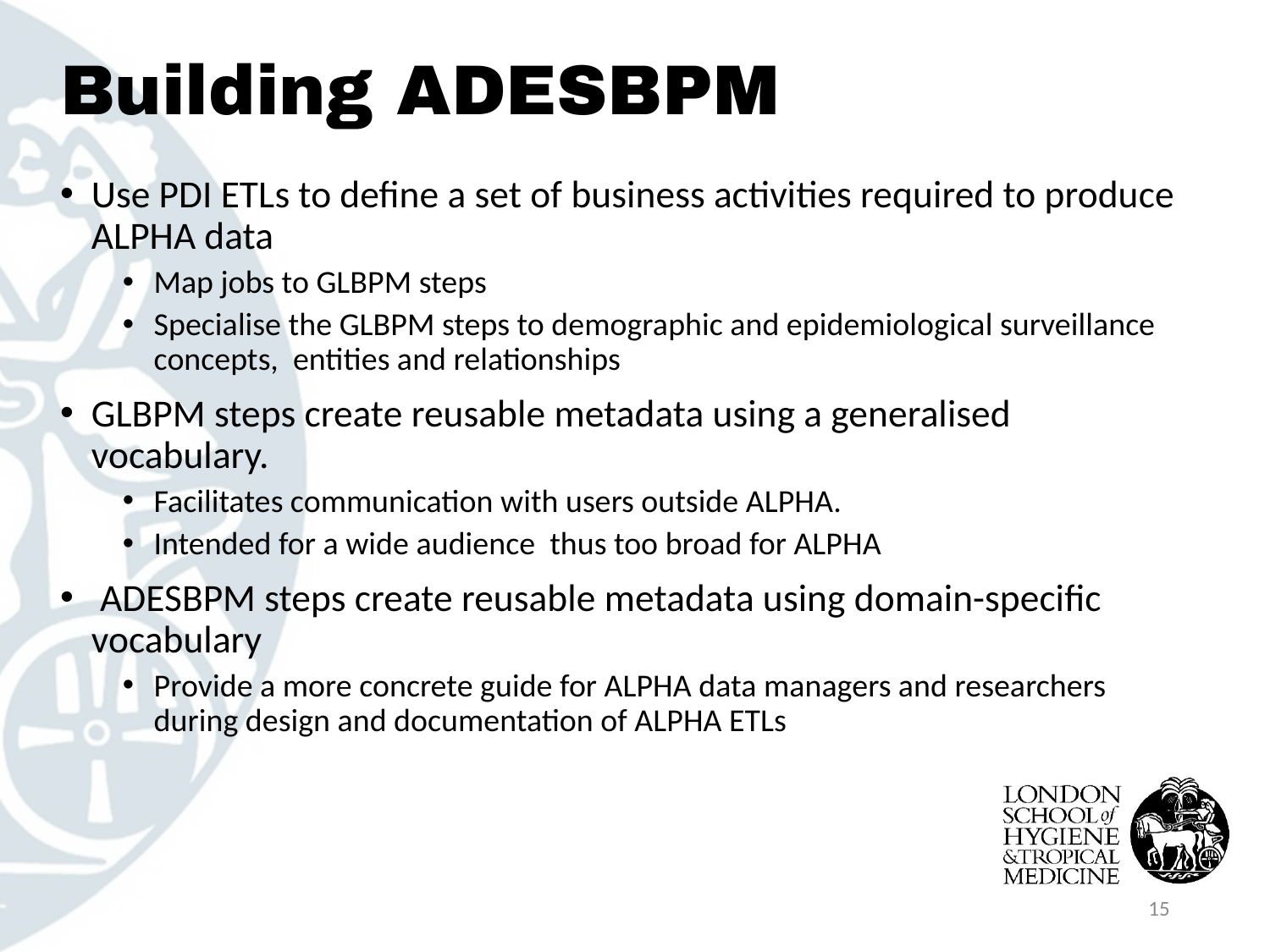

# Building ADESBPM
Use PDI ETLs to define a set of business activities required to produce ALPHA data
Map jobs to GLBPM steps
Specialise the GLBPM steps to demographic and epidemiological surveillance concepts,  entities and relationships
GLBPM steps create reusable metadata using a generalised vocabulary.
Facilitates communication with users outside ALPHA.
Intended for a wide audience  thus too broad for ALPHA
 ADESBPM steps create reusable metadata using domain-specific vocabulary
Provide a more concrete guide for ALPHA data managers and researchers during design and documentation of ALPHA ETLs
15